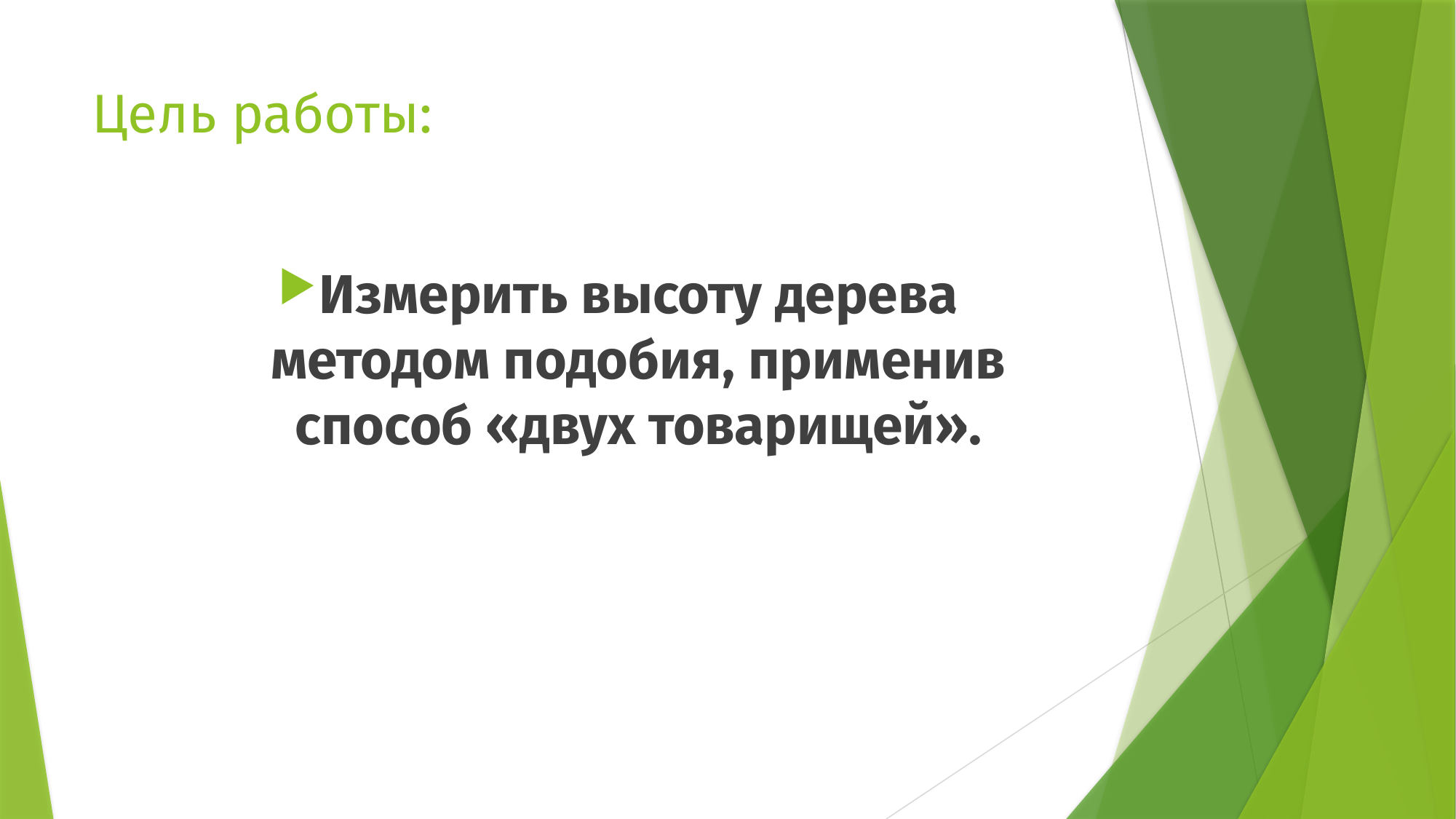

# Цель работы:
Измерить высоту дерева методом подобия, применив способ «двух товарищей».